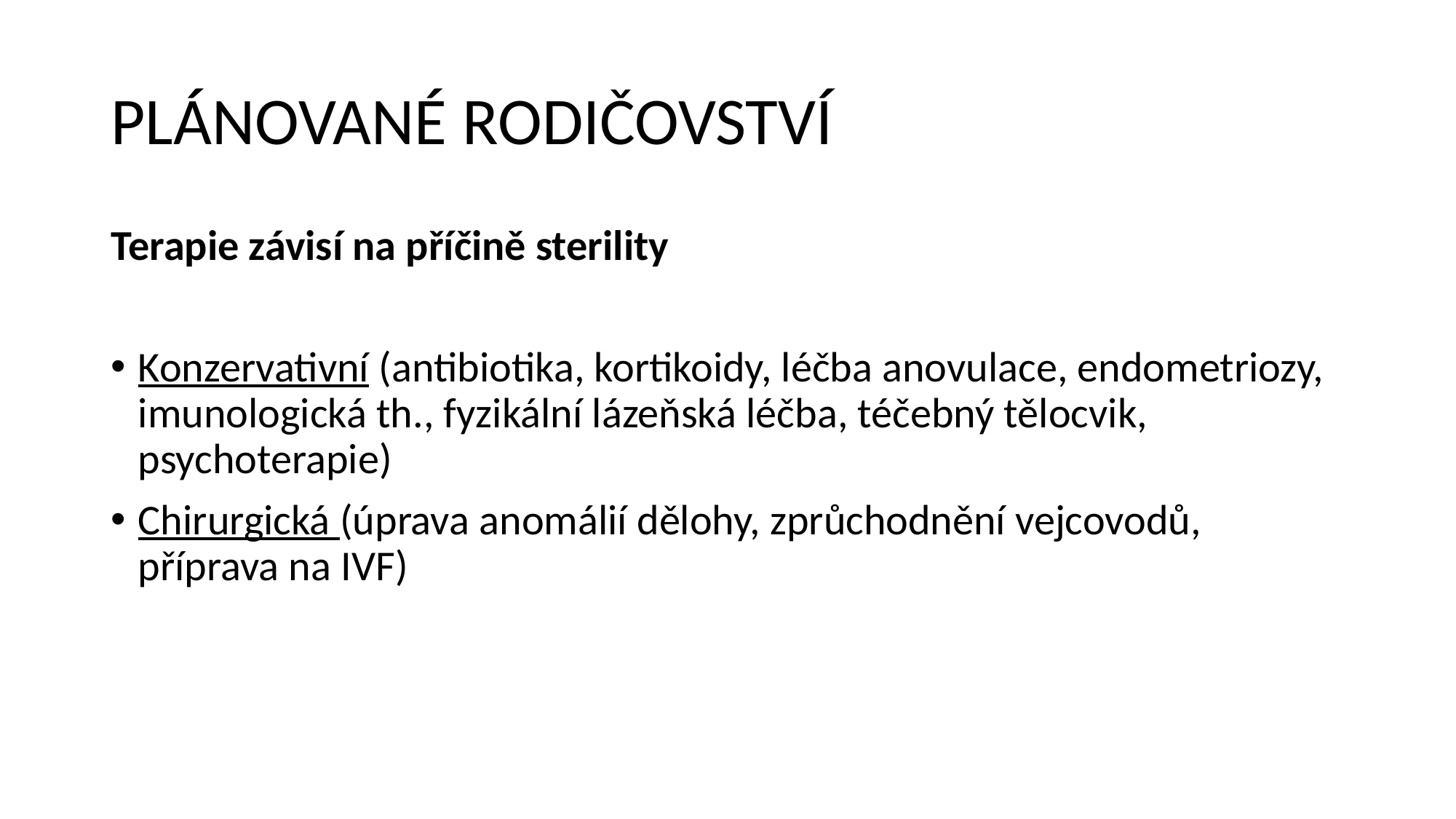

# PLÁNOVANÉ RODIČOVSTVÍ
Terapie závisí na příčině sterility

Konzervativní (antibiotika, kortikoidy, léčba anovulace, endometriozy, imunologická th., fyzikální lázeňská léčba, téčebný tělocvik, psychoterapie)
Chirurgická (úprava anomálií dělohy, zprůchodnění vejcovodů, příprava na IVF)